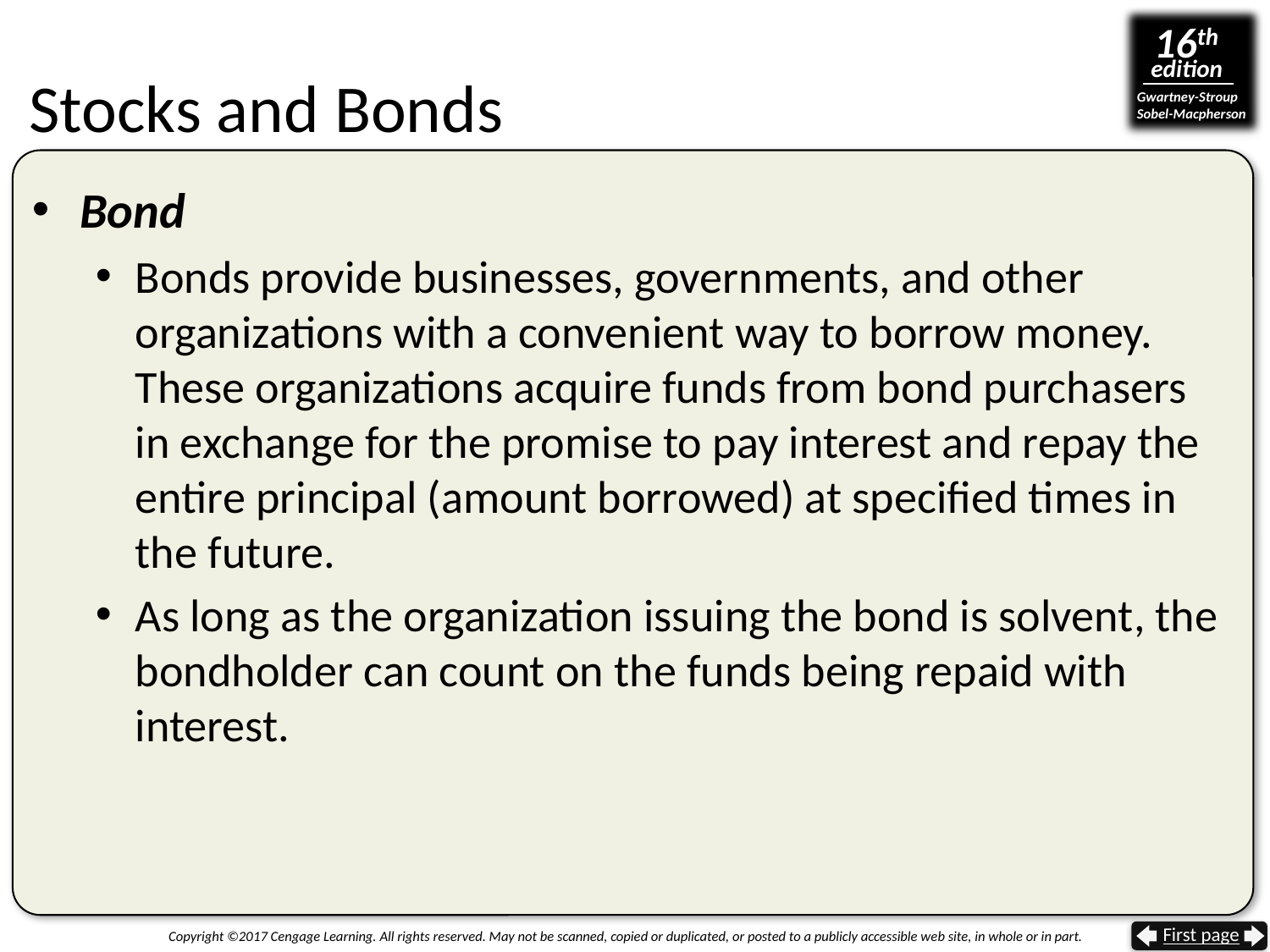

# Stocks and Bonds
Bond
Bonds provide businesses, governments, and other organizations with a convenient way to borrow money. These organizations acquire funds from bond purchasers in exchange for the promise to pay interest and repay the entire principal (amount borrowed) at specified times in the future.
As long as the organization issuing the bond is solvent, the bondholder can count on the funds being repaid with interest.